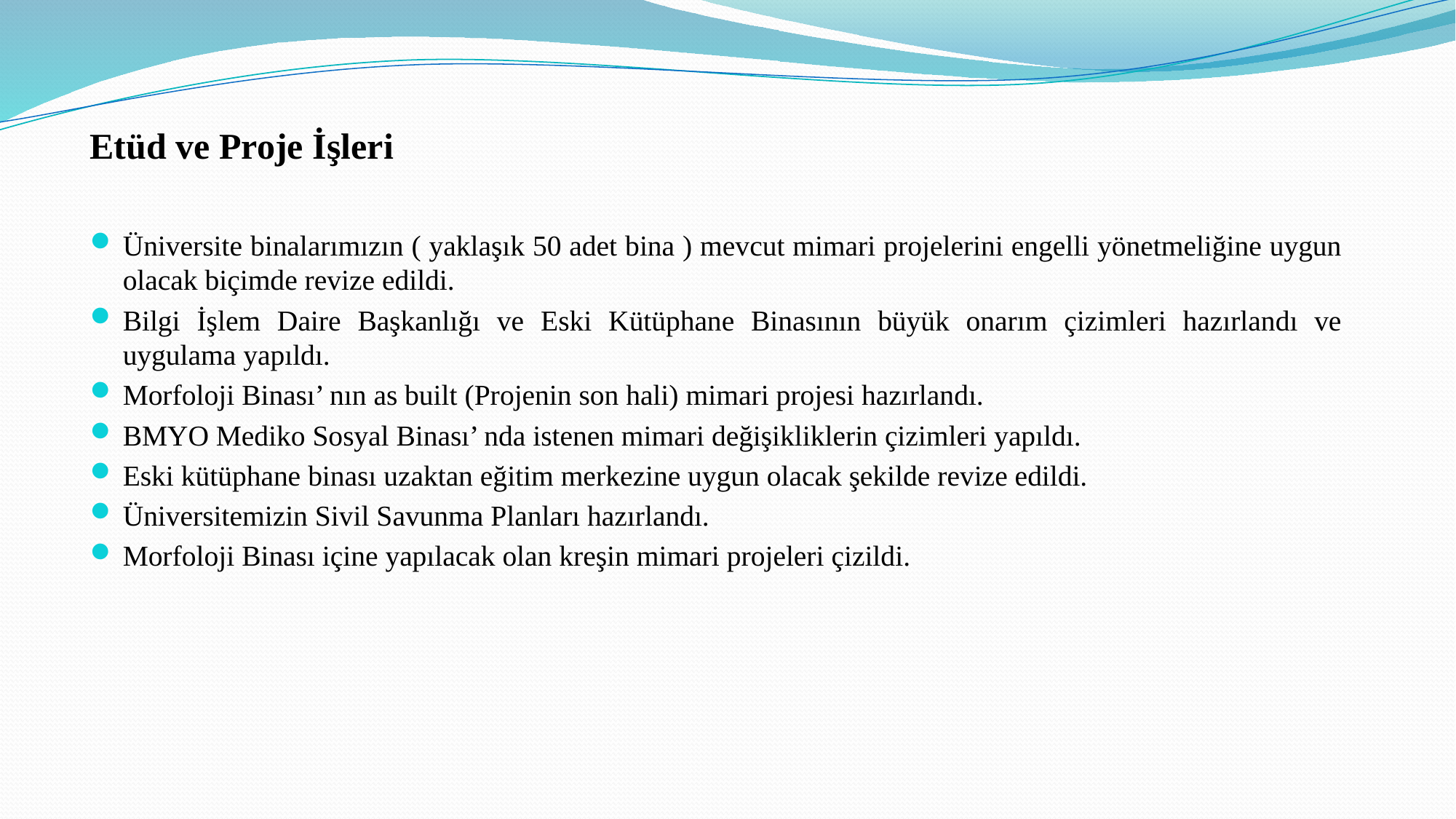

Etüd ve Proje İşleri

Üniversite binalarımızın ( yaklaşık 50 adet bina ) mevcut mimari projelerini engelli yönetmeliğine uygun olacak biçimde revize edildi.
Bilgi İşlem Daire Başkanlığı ve Eski Kütüphane Binasının büyük onarım çizimleri hazırlandı ve uygulama yapıldı.
Morfoloji Binası’ nın as built (Projenin son hali) mimari projesi hazırlandı.
BMYO Mediko Sosyal Binası’ nda istenen mimari değişikliklerin çizimleri yapıldı.
Eski kütüphane binası uzaktan eğitim merkezine uygun olacak şekilde revize edildi.
Üniversitemizin Sivil Savunma Planları hazırlandı.
Morfoloji Binası içine yapılacak olan kreşin mimari projeleri çizildi.